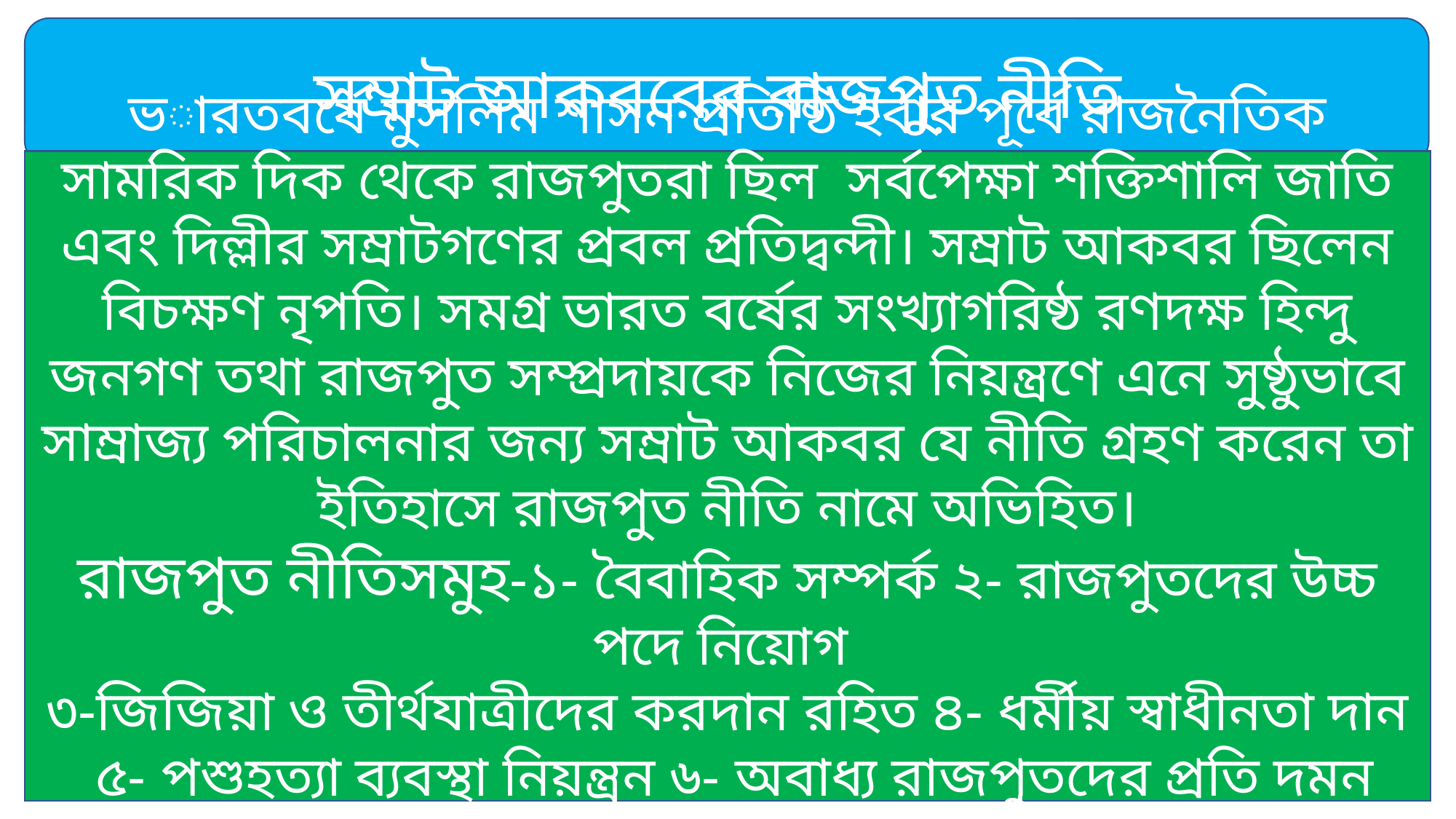

সম্রাট আকবরের রাজপুত নীতি
ভারতবর্ষে মুসলিম শাসন প্রতিষ্ঠি হবার পূর্বে রাজনৈতিক সামরিক দিক থেকে রাজপুতরা ছিল  সর্বপেক্ষা শক্তিশালি জাতি এবং দিল্লীর সম্রাটগণের প্রবল প্রতিদ্বন্দী। সম্রাট আকবর ছিলেন বিচক্ষণ নৃপতি। সমগ্র ভারত বর্ষের সংখ্যাগরিষ্ঠ রণদক্ষ হিন্দু জনগণ তথা রাজপুত সম্প্রদায়কে নিজের নিয়ন্ত্রণে এনে সুষ্ঠুভাবে সাম্রাজ্য পরিচালনার জন্য সম্রাট আকবর যে নীতি গ্রহণ করেন তা ইতিহাসে রাজপুত নীতি নামে অভিহিত।
রাজপুত নীতিসমুহ-১- বৈবাহিক সম্পর্ক ২- রাজপুতদের উচ্চ পদে নিয়োগ
৩-জিজিয়া ও তীর্থযাত্রীদের করদান রহিত ৪- ধর্মীয় স্বাধীনতা দান
 ৫- পশুহত্যা ব্যবস্থা নিয়ন্ত্রন ৬- অবাধ্য রাজপুতদের প্রতি দমন নীতি।